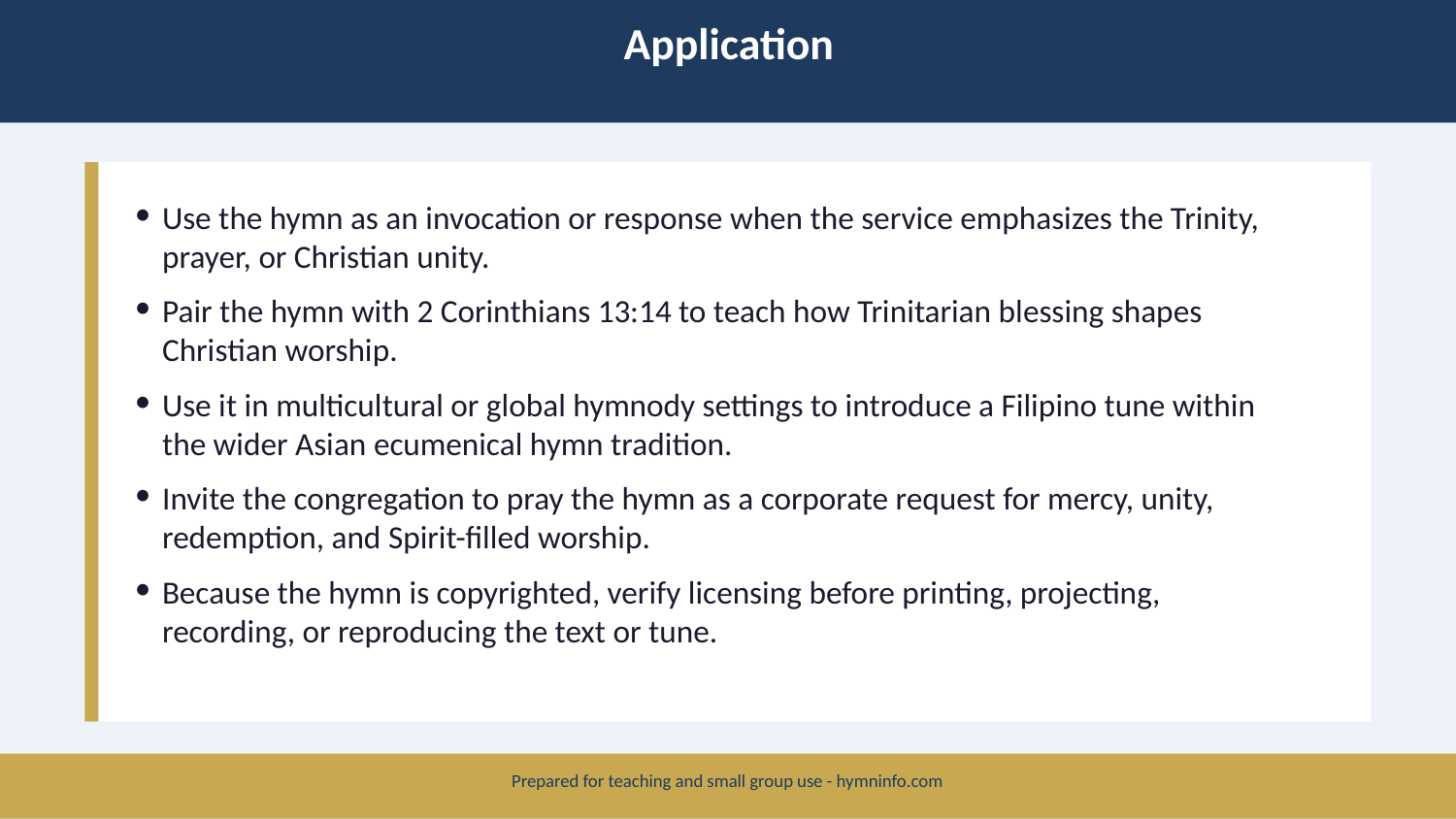

Application

Use the hymn as an invocation or response when the service emphasizes the Trinity, prayer, or Christian unity.
Pair the hymn with 2 Corinthians 13:14 to teach how Trinitarian blessing shapes Christian worship.
Use it in multicultural or global hymnody settings to introduce a Filipino tune within the wider Asian ecumenical hymn tradition.
Invite the congregation to pray the hymn as a corporate request for mercy, unity, redemption, and Spirit-filled worship.
Because the hymn is copyrighted, verify licensing before printing, projecting, recording, or reproducing the text or tune.

Prepared for teaching and small group use - hymninfo.com